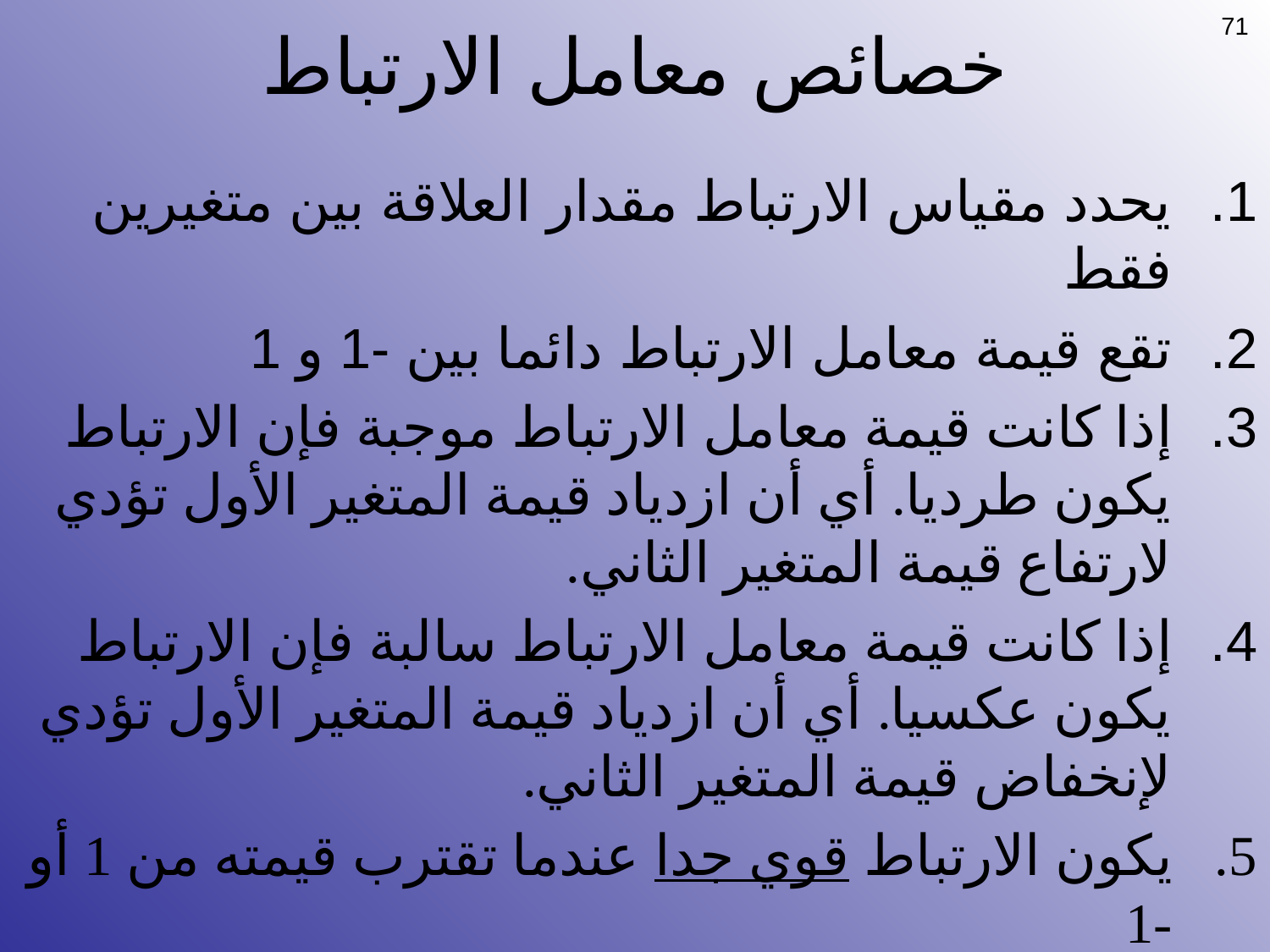

71
# خصائص معامل الارتباط
يحدد مقياس الارتباط مقدار العلاقة بين متغيرين فقط
تقع قيمة معامل الارتباط دائما بين -1 و 1
إذا كانت قيمة معامل الارتباط موجبة فإن الارتباط يكون طرديا. أي أن ازدياد قيمة المتغير الأول تؤدي لارتفاع قيمة المتغير الثاني.
إذا كانت قيمة معامل الارتباط سالبة فإن الارتباط يكون عكسيا. أي أن ازدياد قيمة المتغير الأول تؤدي لإنخفاض قيمة المتغير الثاني.
يكون الارتباط قوي جدا عندما تقترب قيمته من 1 أو -1
اقتراب القيمة من الصفر يعني ضعف العلاقة أو الارتباط.